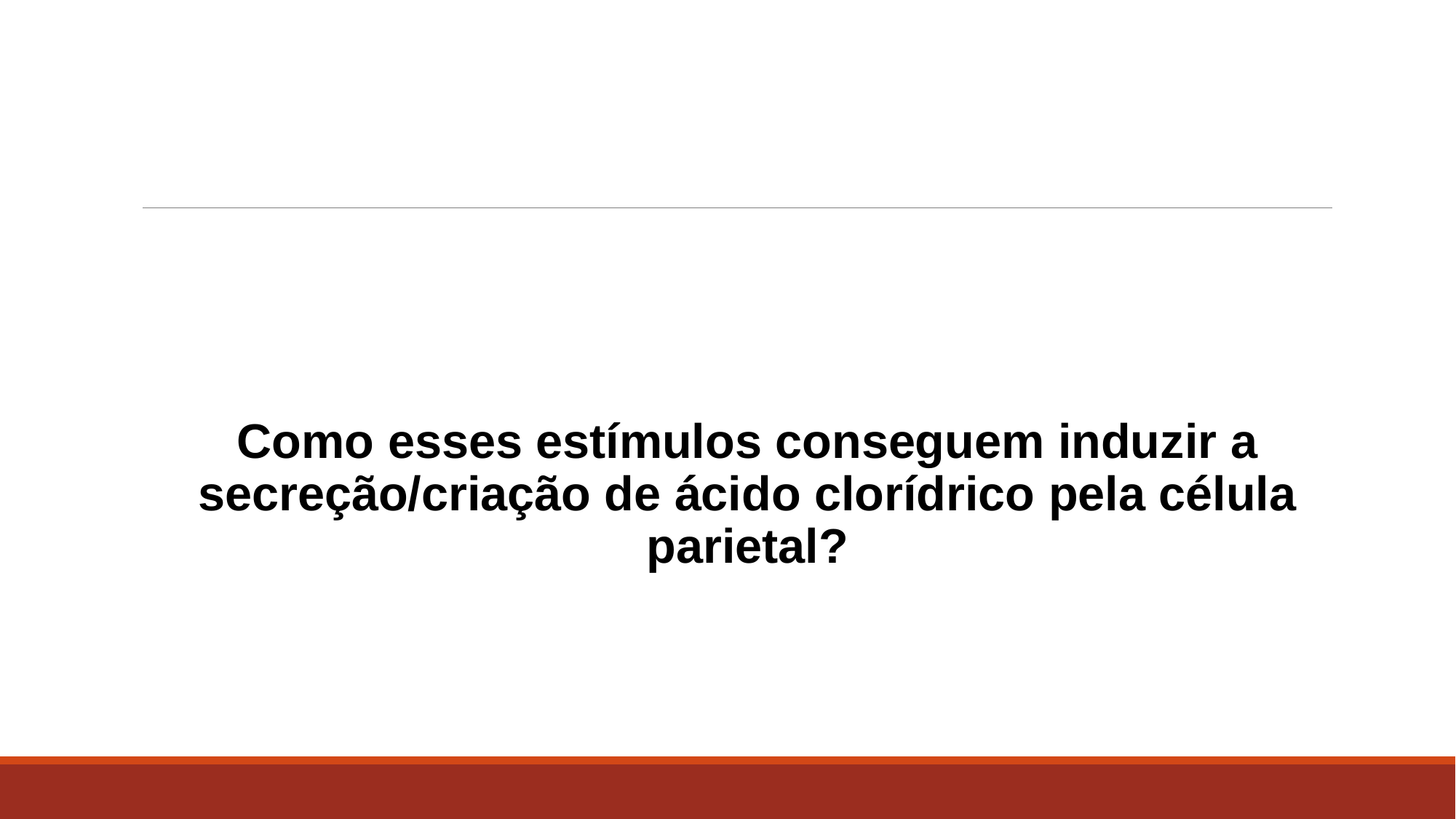

Como esses estímulos conseguem induzir a secreção/criação de ácido clorídrico pela célula parietal?